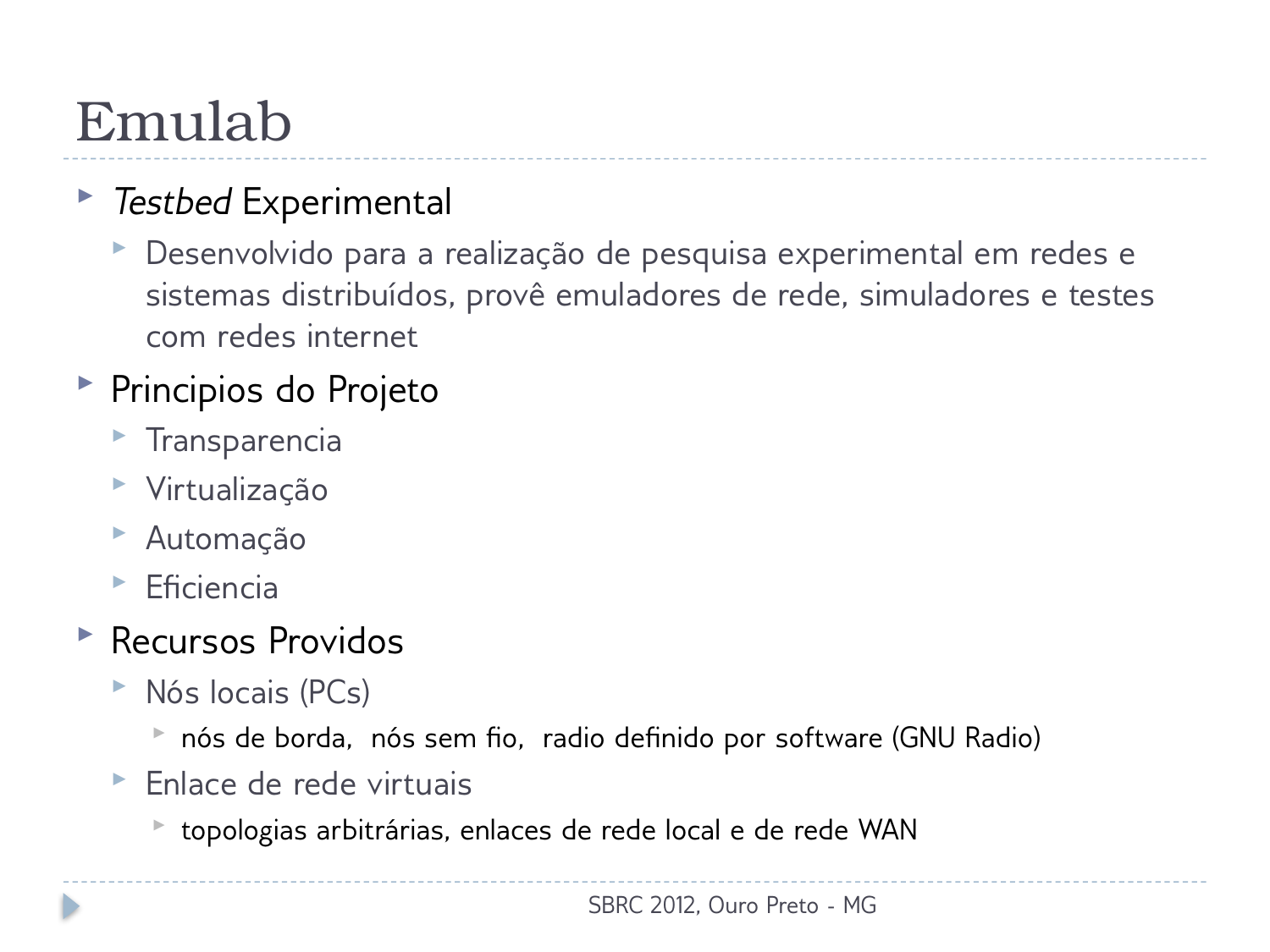

# Emulab
Testbed Experimental
Desenvolvido para a realização de pesquisa experimental em redes e sistemas distribuídos, provê emuladores de rede, simuladores e testes com redes internet
Principios do Projeto
Transparencia
Virtualização
Automação
Eficiencia
Recursos Providos
Nós locais (PCs)
nós de borda,  nós sem fio,  radio definido por software (GNU Radio)
Enlace de rede virtuais
topologias arbitrárias, enlaces de rede local e de rede WAN

SBRC 2012, Ouro Preto - MG